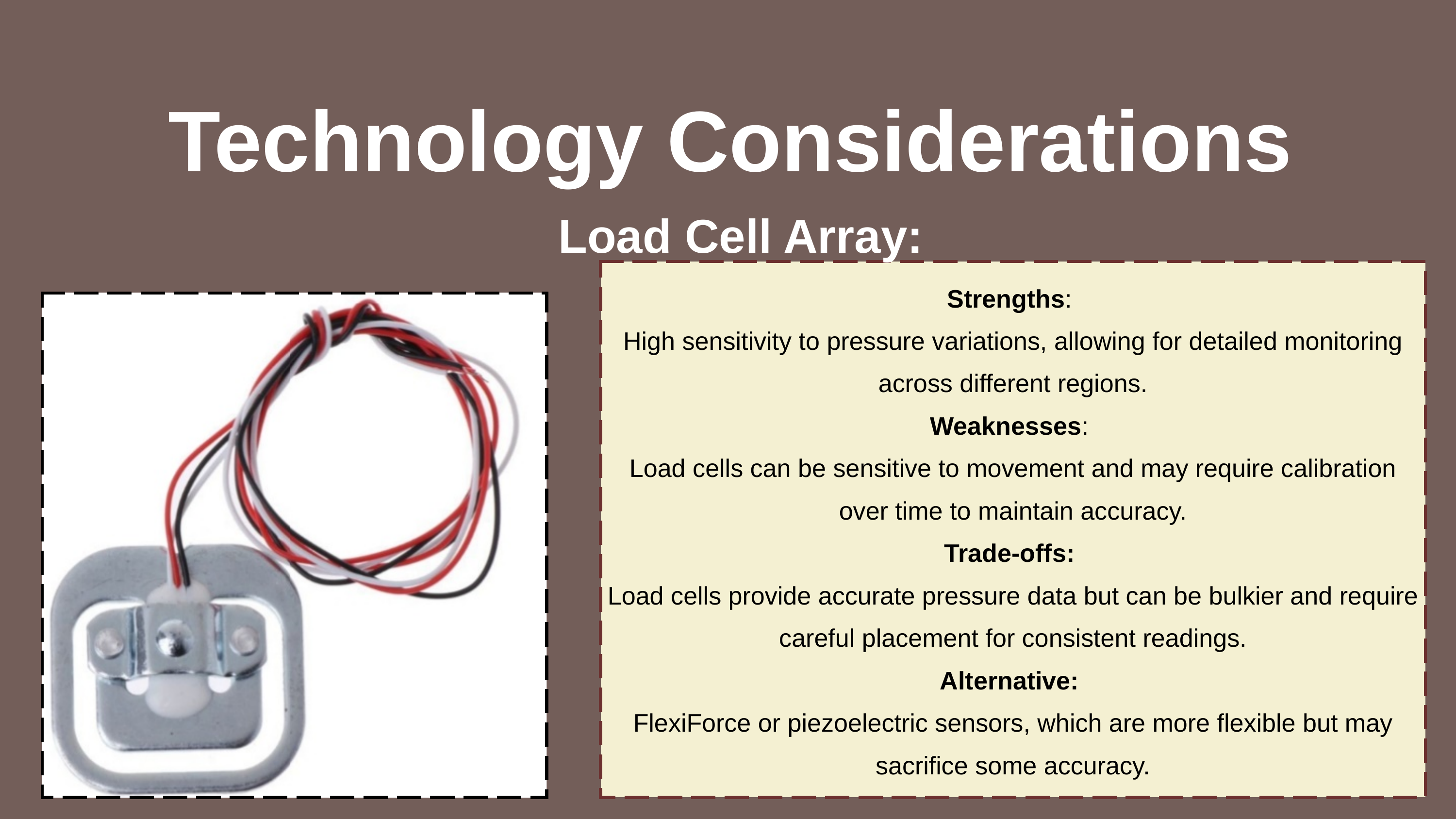

Technology Considerations
Load Cell Array:

Strengths:
High sensitivity to pressure variations, allowing for detailed monitoring across different regions.
Weaknesses:
Load cells can be sensitive to movement and may require calibration over time to maintain accuracy.
Trade-offs:
Load cells provide accurate pressure data but can be bulkier and require careful placement for consistent readings.
Alternative:
FlexiForce or piezoelectric sensors, which are more flexible but may sacrifice some accuracy.